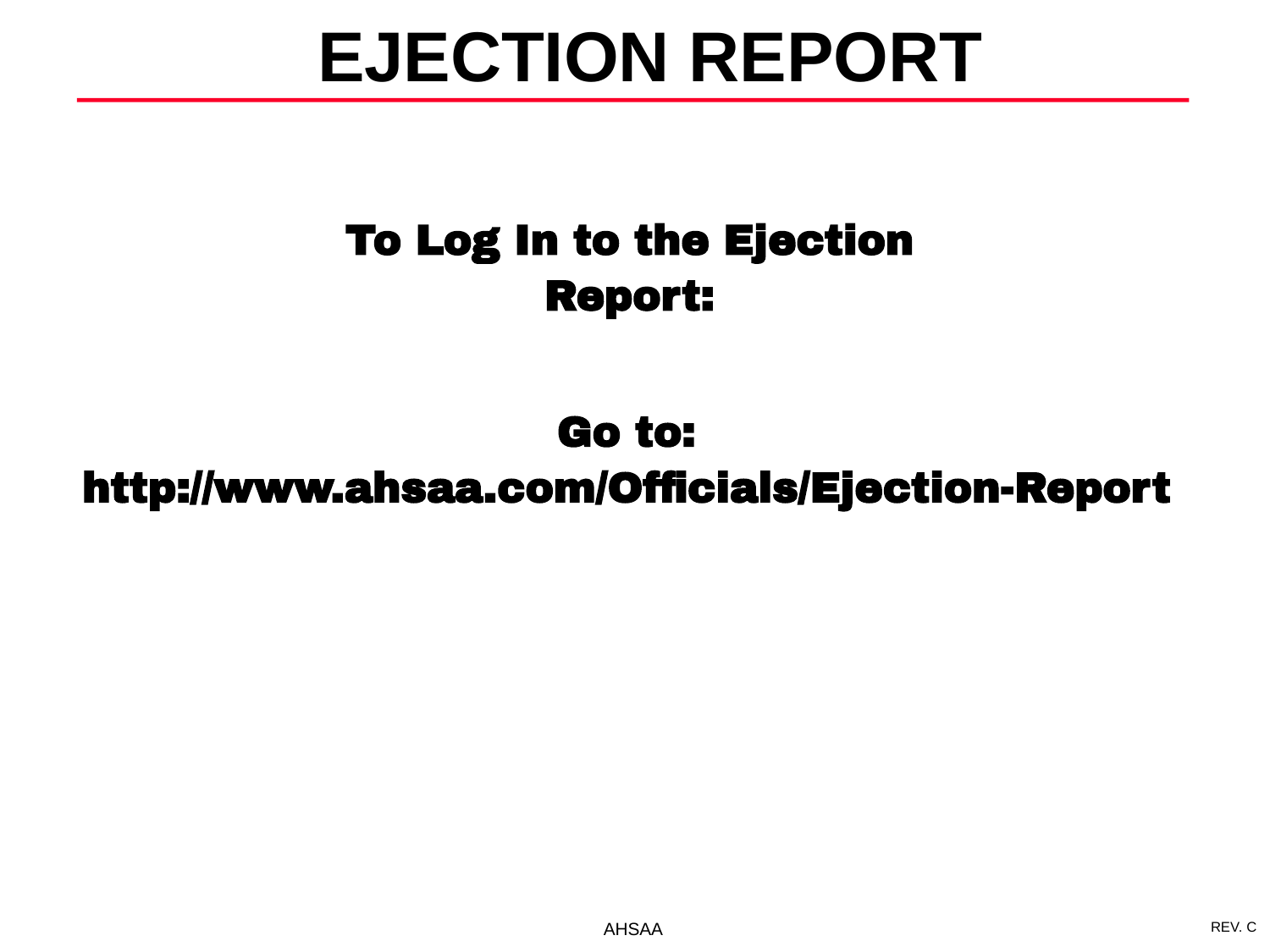

EJECTION REPORT
To Log In to the Ejection Report:
Go to:
http://www.ahsaa.com/Officials/Ejection-Report